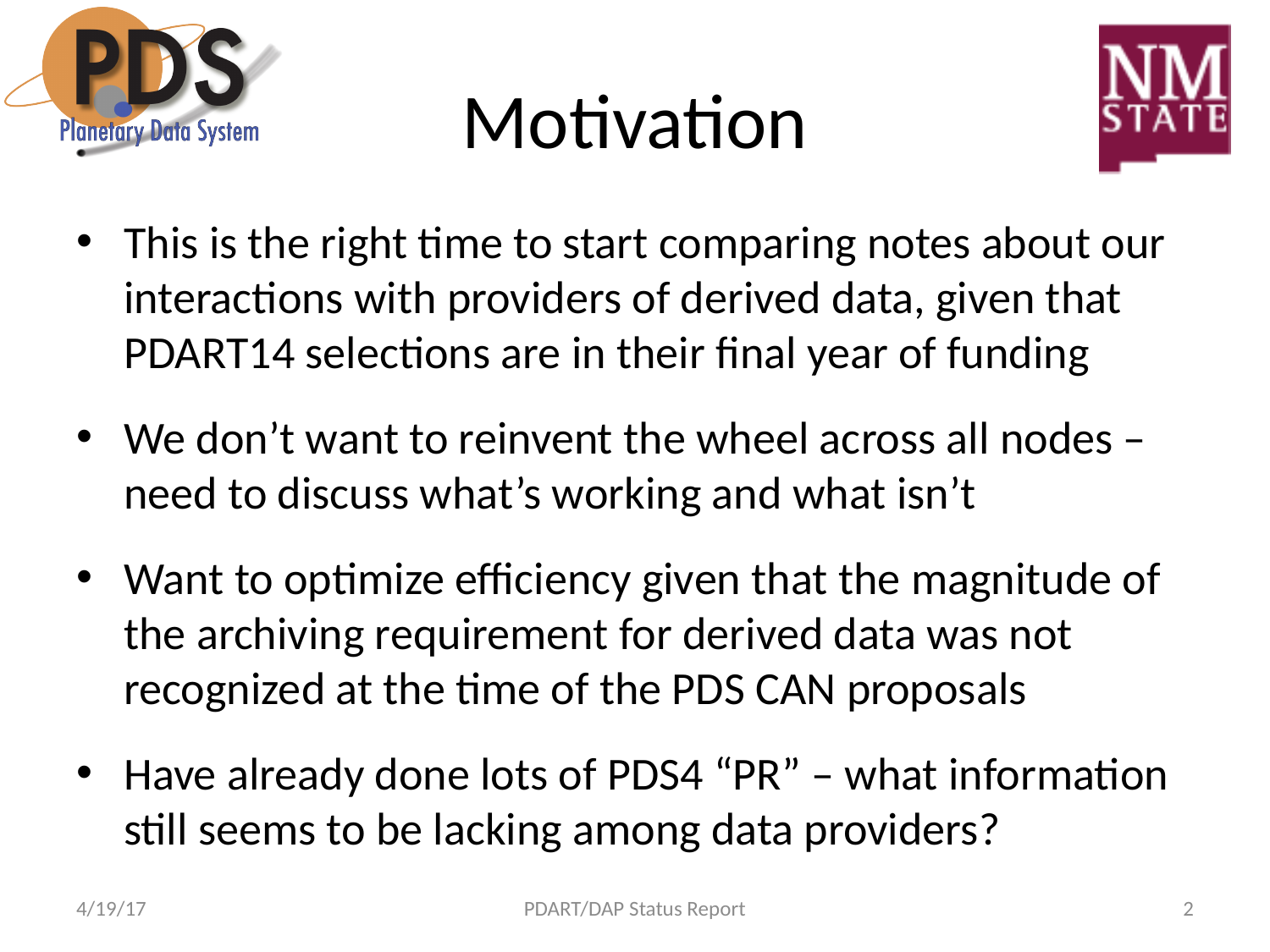

# Motivation
This is the right time to start comparing notes about our interactions with providers of derived data, given that PDART14 selections are in their final year of funding
We don’t want to reinvent the wheel across all nodes – need to discuss what’s working and what isn’t
Want to optimize efficiency given that the magnitude of the archiving requirement for derived data was not recognized at the time of the PDS CAN proposals
Have already done lots of PDS4 “PR” – what information still seems to be lacking among data providers?
4/19/17
PDART/DAP Status Report
2